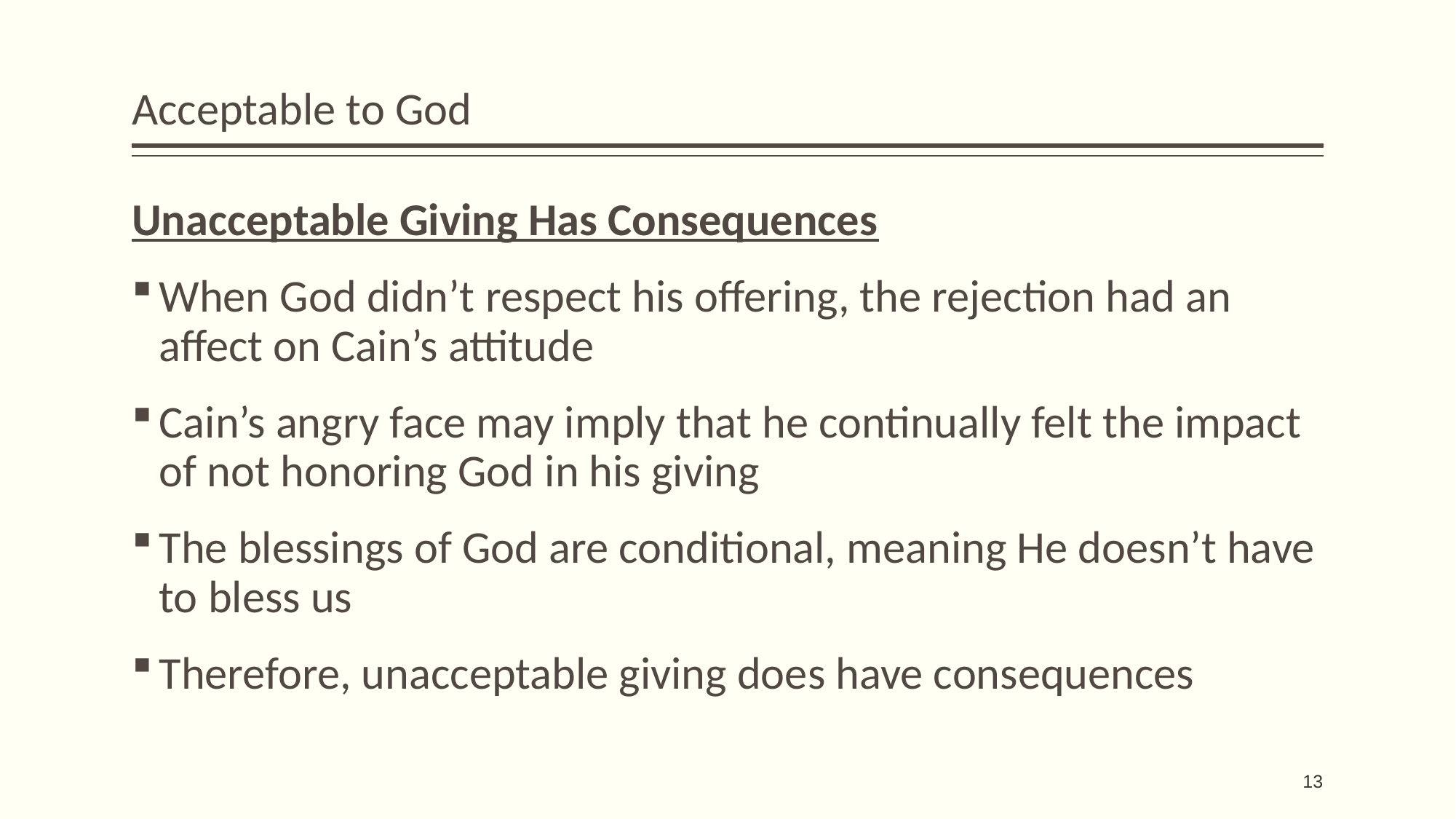

# Acceptable to God
Unacceptable Giving Has Consequences
When God didn’t respect his offering, the rejection had an affect on Cain’s attitude
Cain’s angry face may imply that he continually felt the impact of not honoring God in his giving
The blessings of God are conditional, meaning He doesn’t have to bless us
Therefore, unacceptable giving does have consequences
13